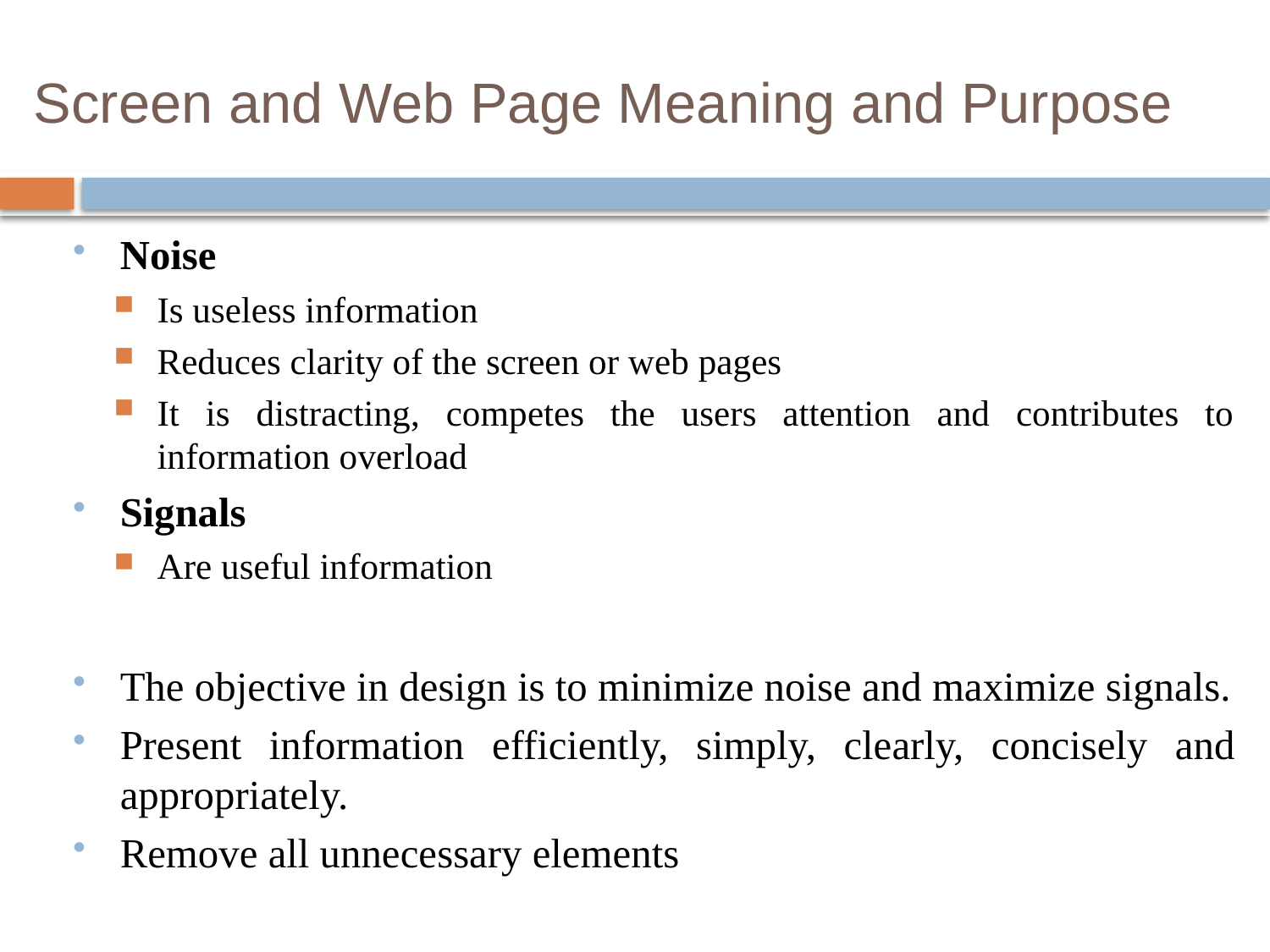

# Screen and Web Page Meaning and Purpose
Noise
Is useless information
Reduces clarity of the screen or web pages
It is distracting, competes the users attention and contributes to information overload
Signals
Are useful information

The objective in design is to minimize noise and maximize signals.
Present information efficiently, simply, clearly, concisely and appropriately.
Remove all unnecessary elements